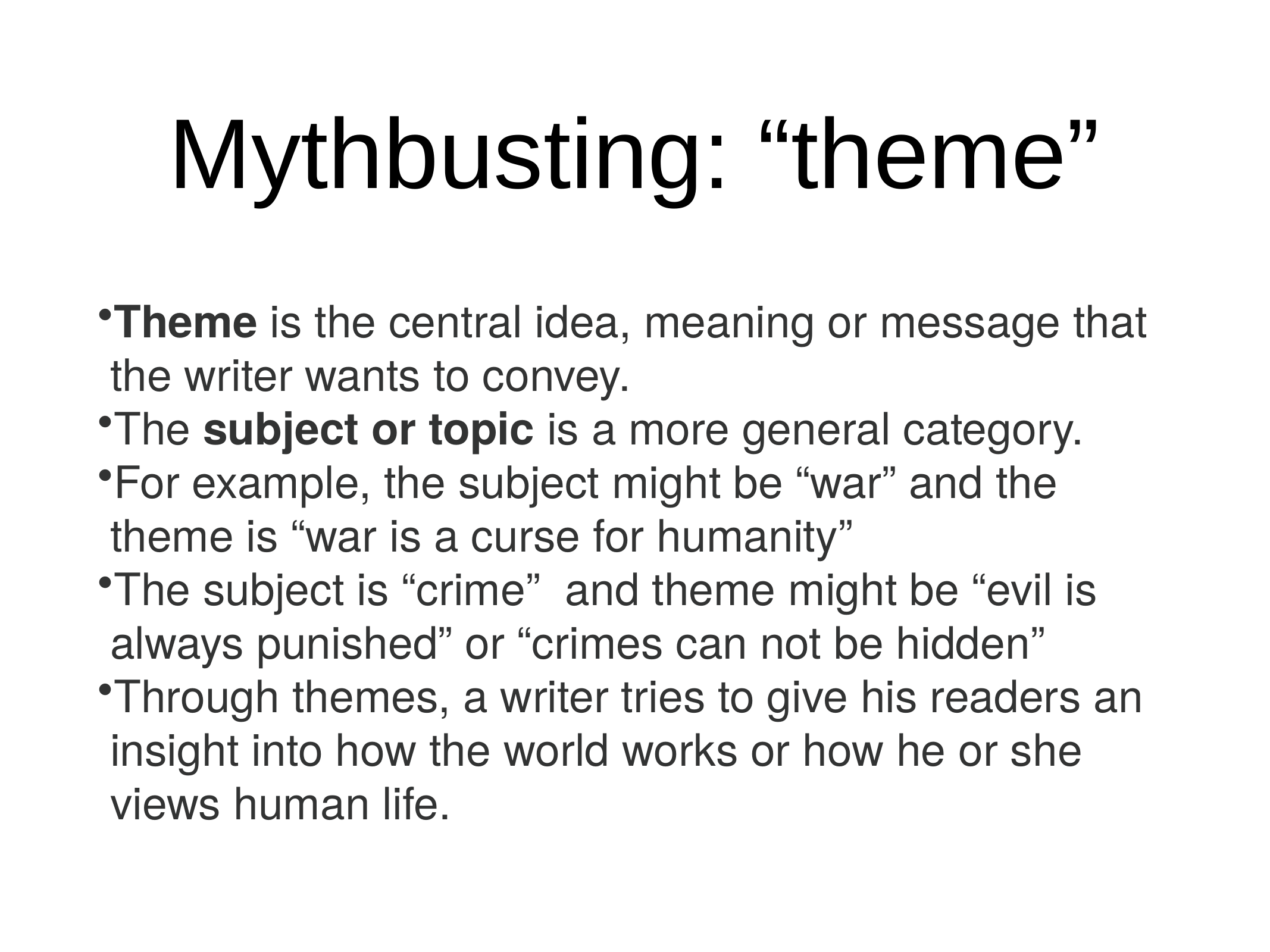

# Mythbusting: “theme”
Theme is the central idea, meaning or message that the writer wants to convey.
The subject or topic is a more general category.
For example, the subject might be “war” and the theme is “war is a curse for humanity”
The subject is “crime”  and theme might be “evil is always punished” or “crimes can not be hidden”
Through themes, a writer tries to give his readers an insight into how the world works or how he or she views human life.